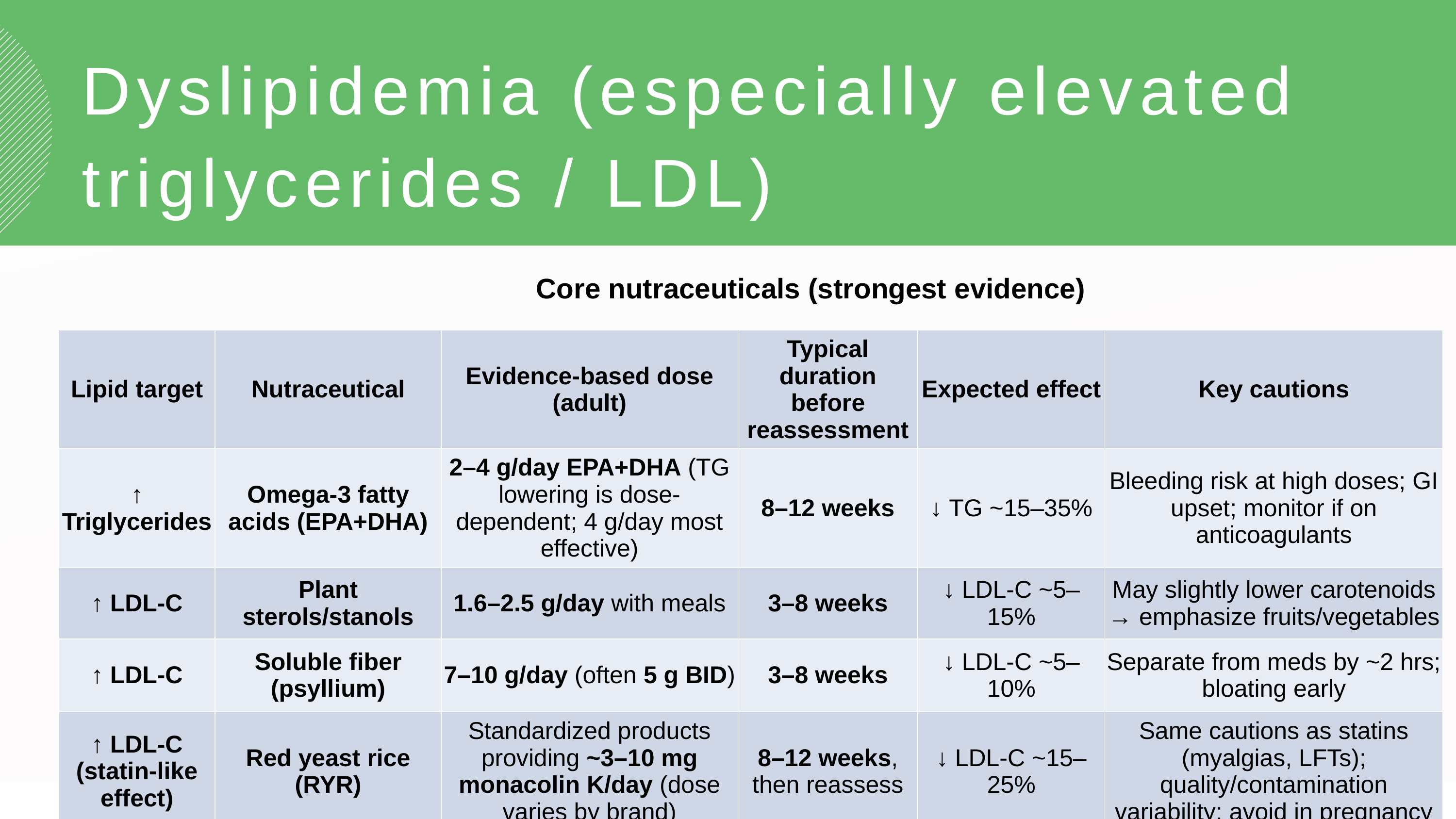

Dyslipidemia (especially elevated triglycerides / LDL)
Core nutraceuticals (strongest evidence)
| Lipid target | Nutraceutical | Evidence-based dose (adult) | Typical duration before reassessment | Expected effect | Key cautions |
| --- | --- | --- | --- | --- | --- |
| ↑ Triglycerides | Omega-3 fatty acids (EPA+DHA) | 2–4 g/day EPA+DHA (TG lowering is dose-dependent; 4 g/day most effective) | 8–12 weeks | ↓ TG ~15–35% | Bleeding risk at high doses; GI upset; monitor if on anticoagulants |
| ↑ LDL-C | Plant sterols/stanols | 1.6–2.5 g/day with meals | 3–8 weeks | ↓ LDL-C ~5–15% | May slightly lower carotenoids → emphasize fruits/vegetables |
| ↑ LDL-C | Soluble fiber (psyllium) | 7–10 g/day (often 5 g BID) | 3–8 weeks | ↓ LDL-C ~5–10% | Separate from meds by ~2 hrs; bloating early |
| ↑ LDL-C (statin-like effect) | Red yeast rice (RYR) | Standardized products providing ~3–10 mg monacolin K/day (dose varies by brand) | 8–12 weeks, then reassess | ↓ LDL-C ~15–25% | Same cautions as statins (myalgias, LFTs); quality/contamination variability; avoid in pregnancy |